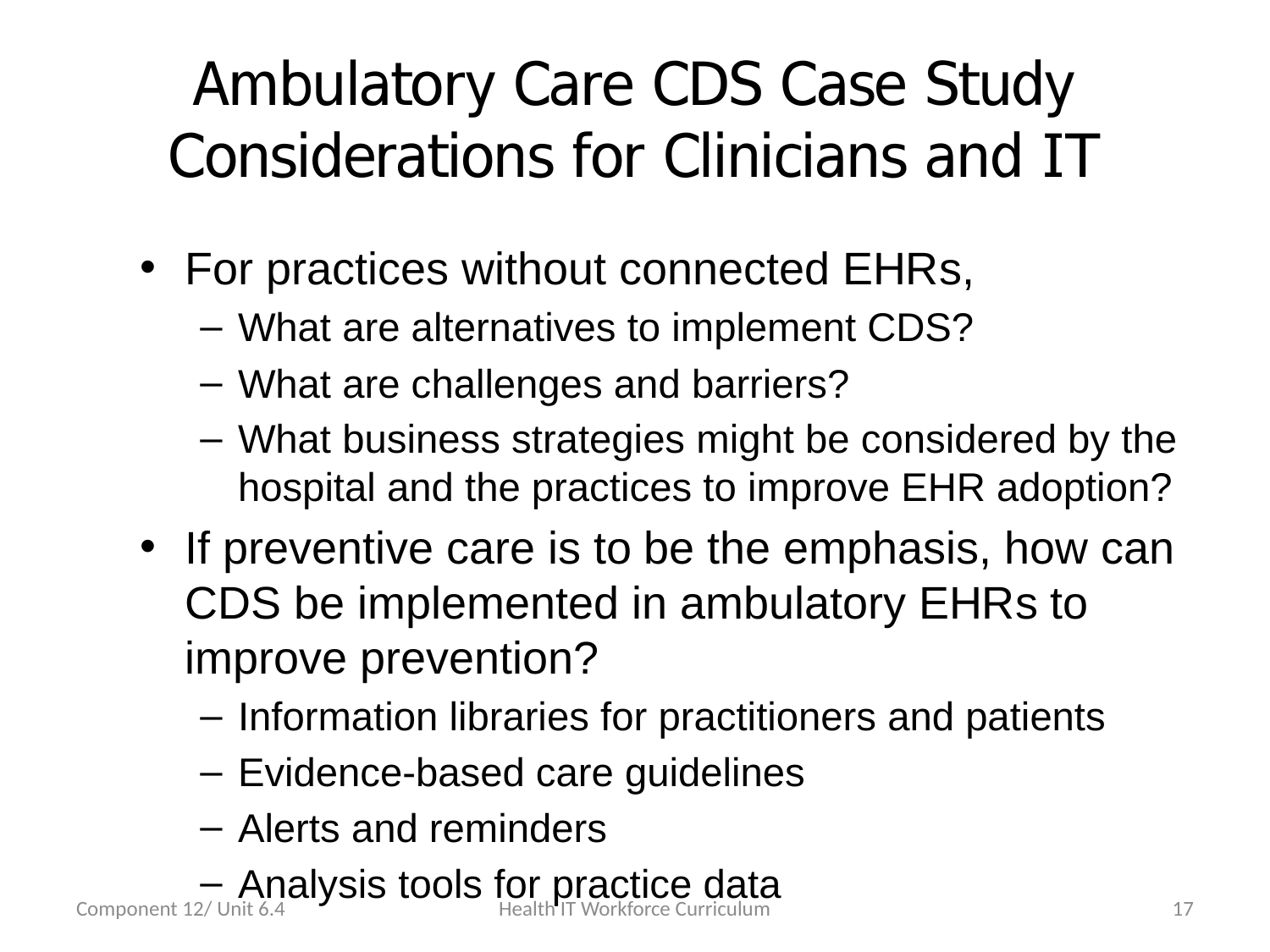

# Ambulatory Care CDS Case Study Considerations for Clinicians and IT
For practices without connected EHRs,
What are alternatives to implement CDS?
What are challenges and barriers?
What business strategies might be considered by the hospital and the practices to improve EHR adoption?
If preventive care is to be the emphasis, how can CDS be implemented in ambulatory EHRs to improve prevention?
Information libraries for practitioners and patients
Evidence-based care guidelines
Alerts and reminders
Analysis tools for practice data

Component 12/ Unit 6.4
Health IT Workforce Curriculum
17